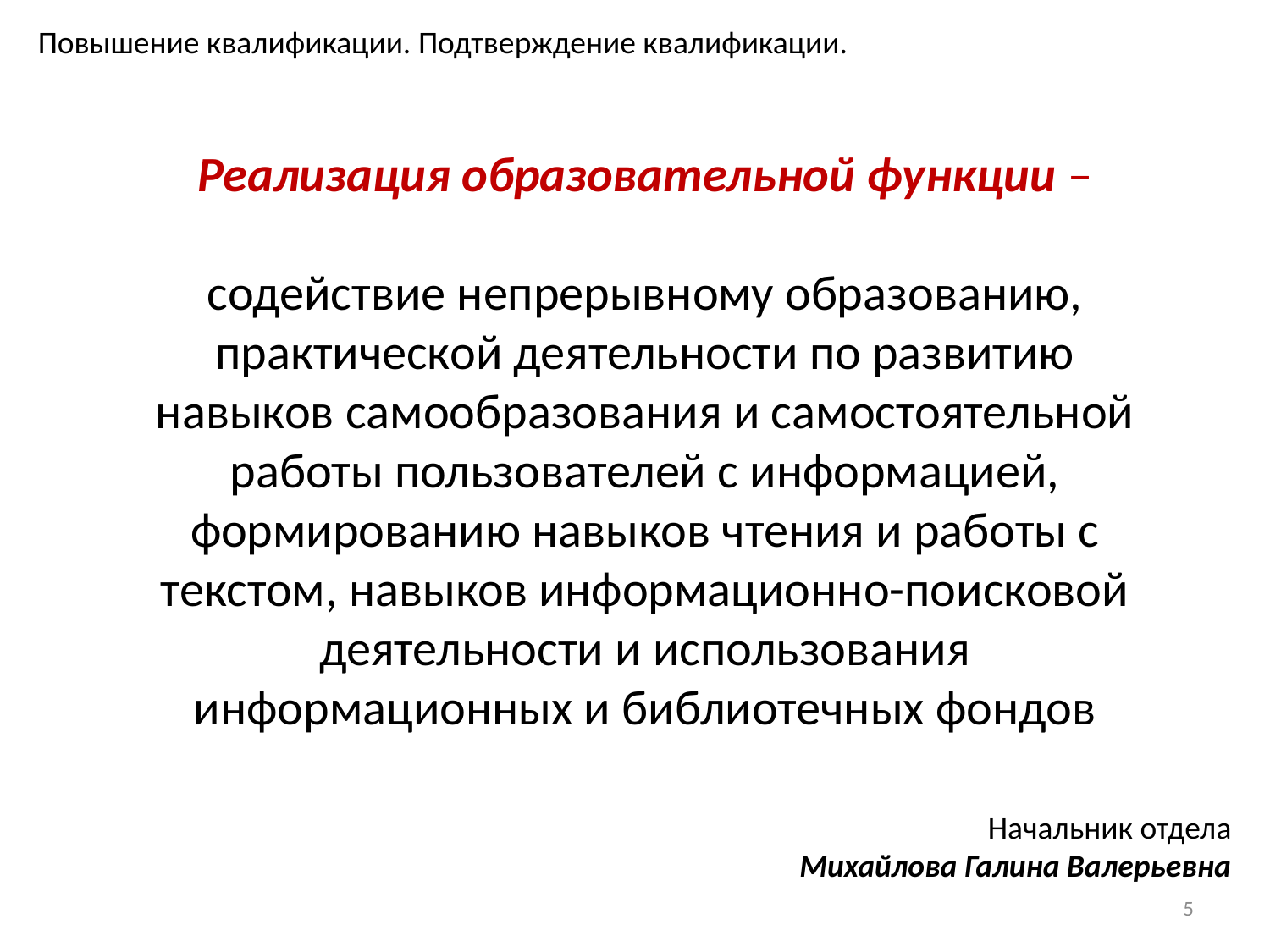

Повышение квалификации. Подтверждение квалификации.
Реализация образовательной функции –
содействие непрерывному образованию, практической деятельности по развитию навыков самообразования и самостоятельной работы пользователей с информацией, формированию навыков чтения и работы с текстом, навыков информационно-поисковой деятельности и использования информационных и библиотечных фондов
Начальник отдела  
Михайлова Галина Валерьевна
5